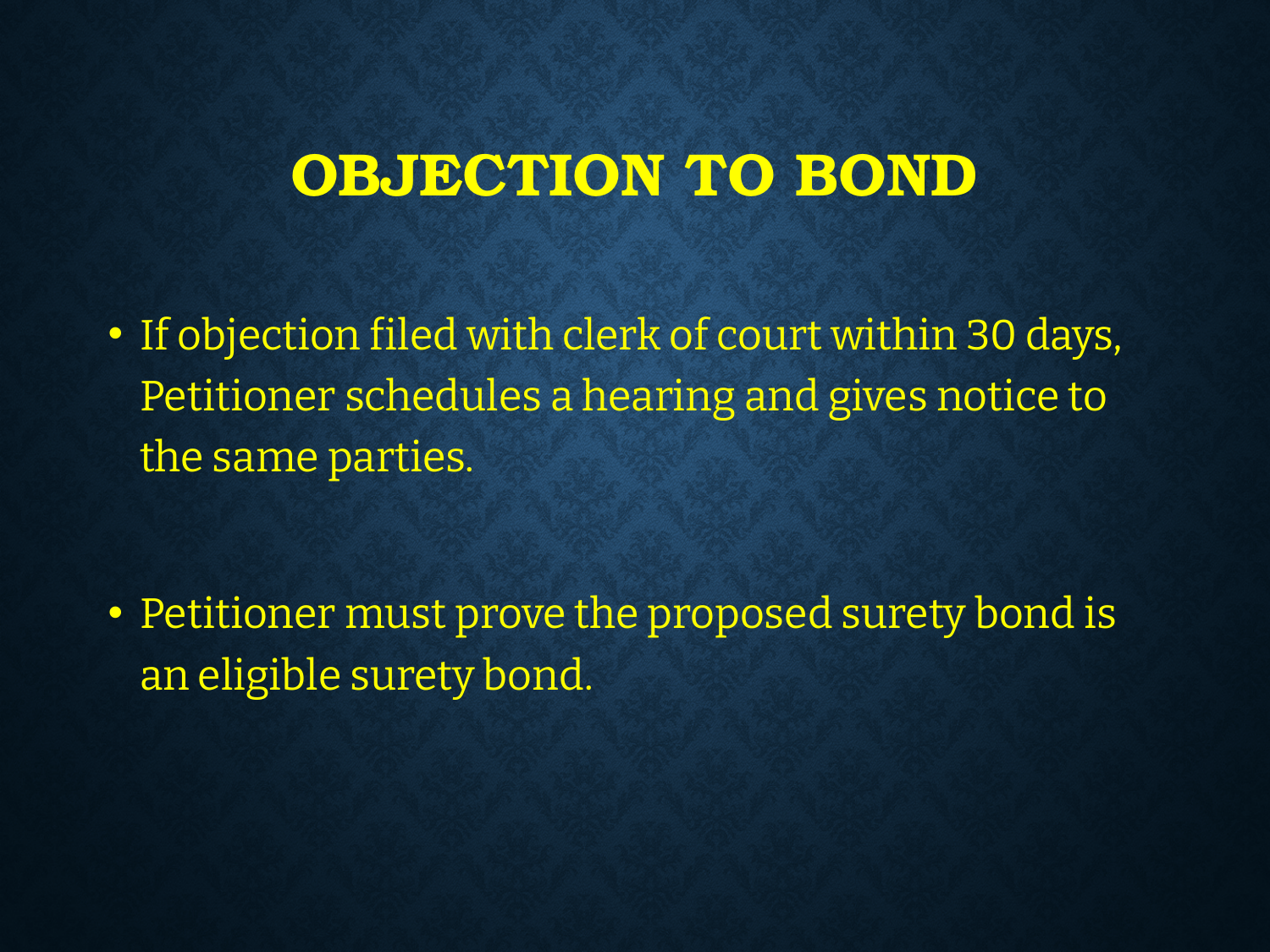

# Objection to bond
If objection filed with clerk of court within 30 days, Petitioner schedules a hearing and gives notice to the same parties.

Petitioner must prove the proposed surety bond is an eligible surety bond.